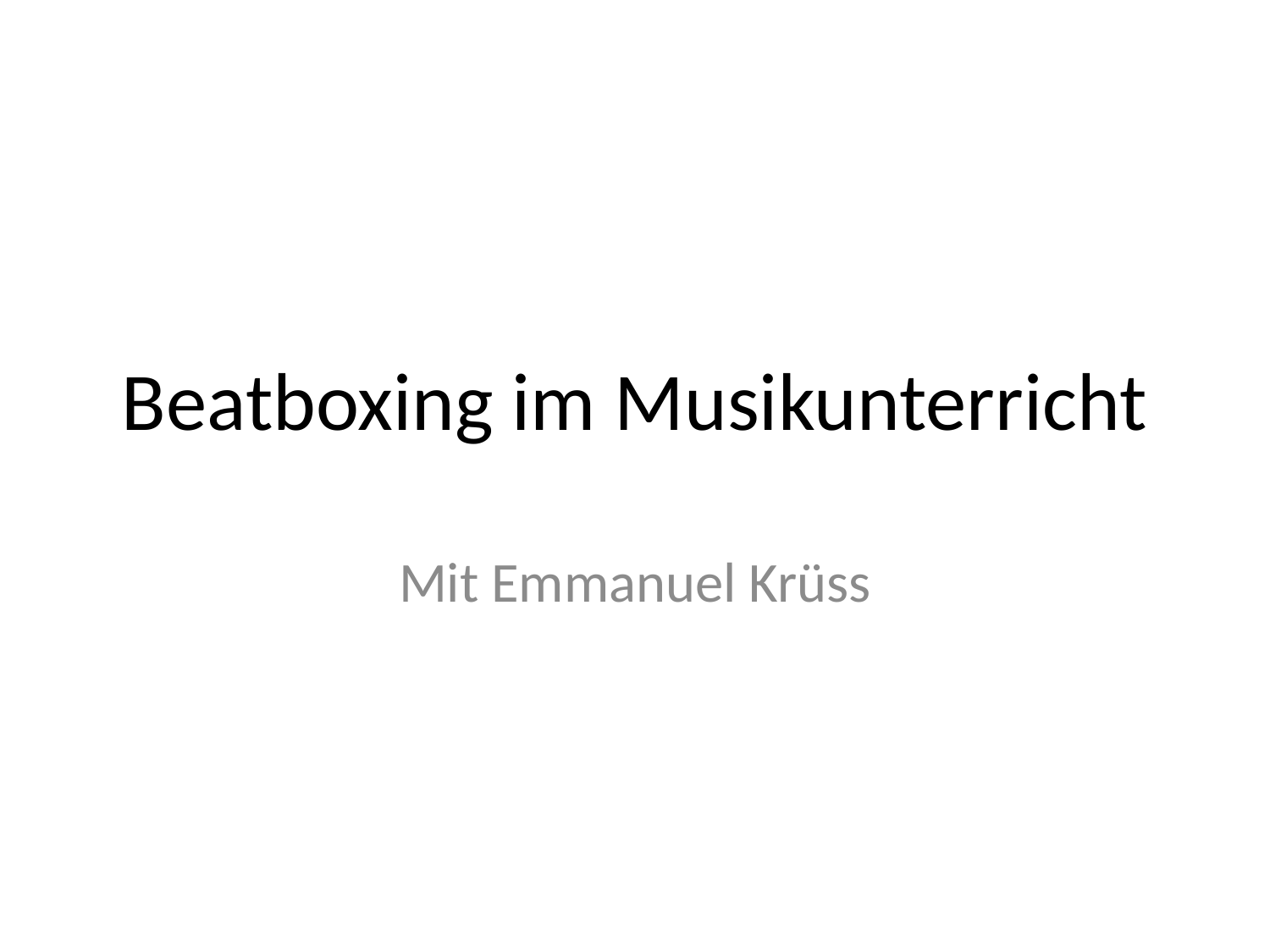

# Beatboxing im Musikunterricht
Mit Emmanuel Krüss